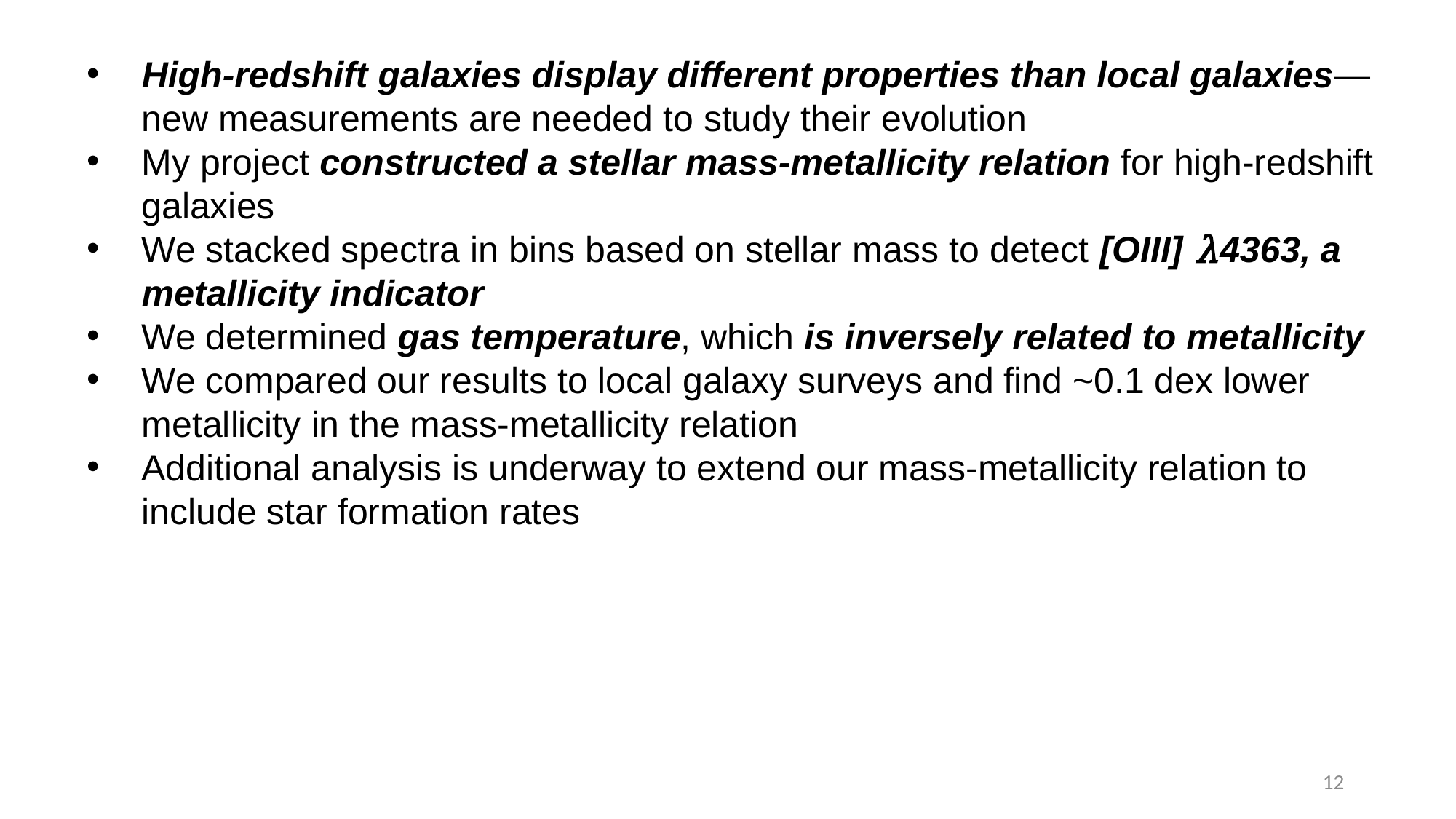

High-redshift galaxies display different properties than local galaxies—new measurements are needed to study their evolution
My project constructed a stellar mass-metallicity relation for high-redshift galaxies
We stacked spectra in bins based on stellar mass to detect [OIII] λ4363, a metallicity indicator
We determined gas temperature, which is inversely related to metallicity
We compared our results to local galaxy surveys and find ~0.1 dex lower metallicity in the mass-metallicity relation
Additional analysis is underway to extend our mass-metallicity relation to include star formation rates
12